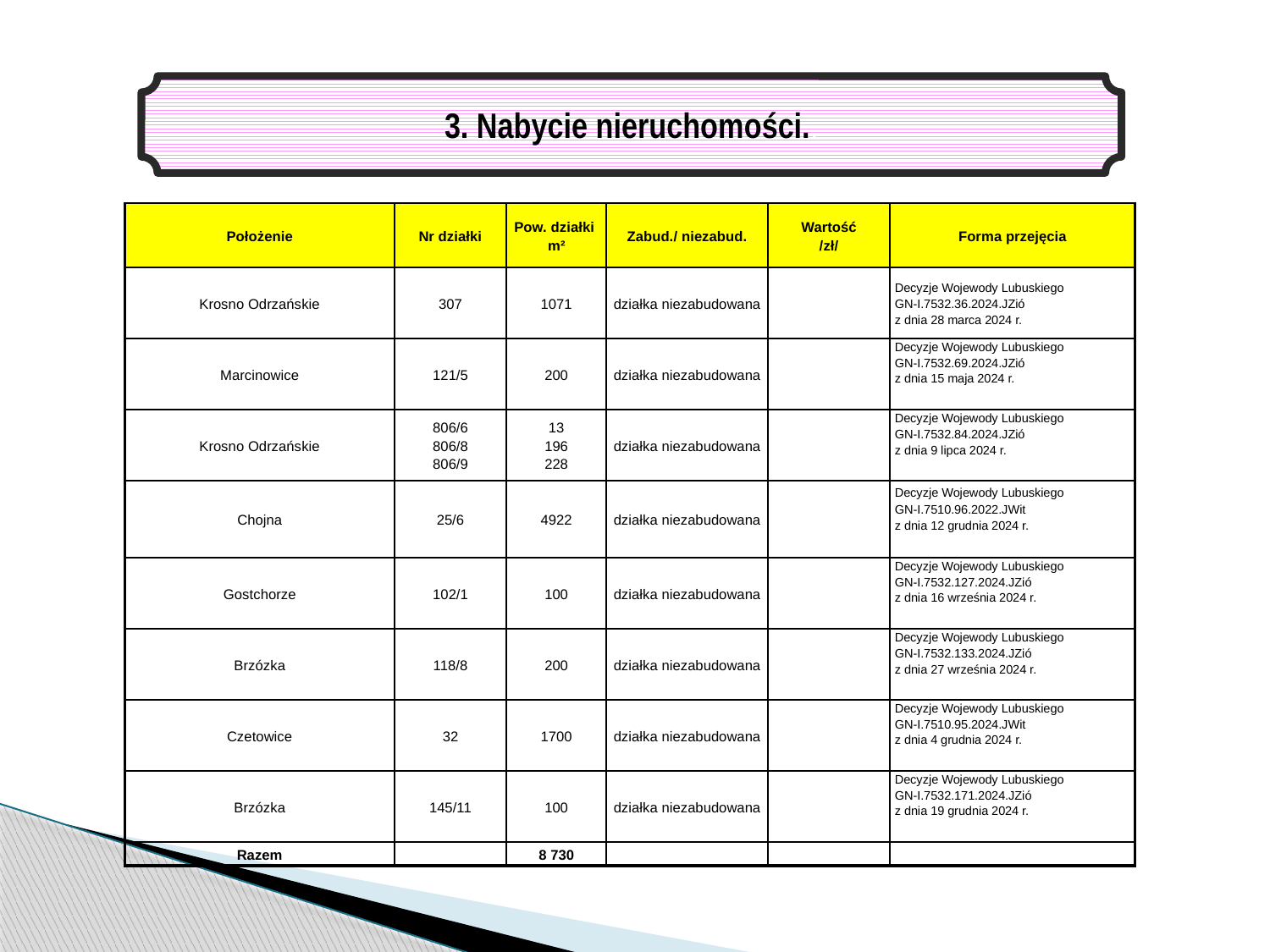

3. Nabycie nieruchomości..
| Położenie | Nr działki | Pow. działki m² | Zabud./ niezabud. | Wartość /zł/ | Forma przejęcia |
| --- | --- | --- | --- | --- | --- |
| Krosno Odrzańskie | 307 | 1071 | działka niezabudowana |  | Decyzje Wojewody Lubuskiego GN-I.7532.36.2024.JZió z dnia 28 marca 2024 r. |
| Marcinowice | 121/5 | 200 | działka niezabudowana |  | Decyzje Wojewody Lubuskiego GN-I.7532.69.2024.JZió z dnia 15 maja 2024 r. |
| Krosno Odrzańskie | 806/6 806/8 806/9 | 13 196 228 | działka niezabudowana |  | Decyzje Wojewody Lubuskiego GN-I.7532.84.2024.JZió z dnia 9 lipca 2024 r. |
| Chojna | 25/6 | 4922 | działka niezabudowana |  | Decyzje Wojewody Lubuskiego GN-I.7510.96.2022.JWit z dnia 12 grudnia 2024 r. |
| Gostchorze | 102/1 | 100 | działka niezabudowana |  | Decyzje Wojewody Lubuskiego GN-I.7532.127.2024.JZió z dnia 16 września 2024 r. |
| Brzózka | 118/8 | 200 | działka niezabudowana |  | Decyzje Wojewody Lubuskiego GN-I.7532.133.2024.JZió z dnia 27 września 2024 r. |
| Czetowice | 32 | 1700 | działka niezabudowana |  | Decyzje Wojewody Lubuskiego GN-I.7510.95.2024.JWit z dnia 4 grudnia 2024 r. |
| Brzózka | 145/11 | 100 | działka niezabudowana |  | Decyzje Wojewody Lubuskiego GN-I.7532.171.2024.JZió z dnia 19 grudnia 2024 r. |
| Razem |  | 8 730 |  |  |  |